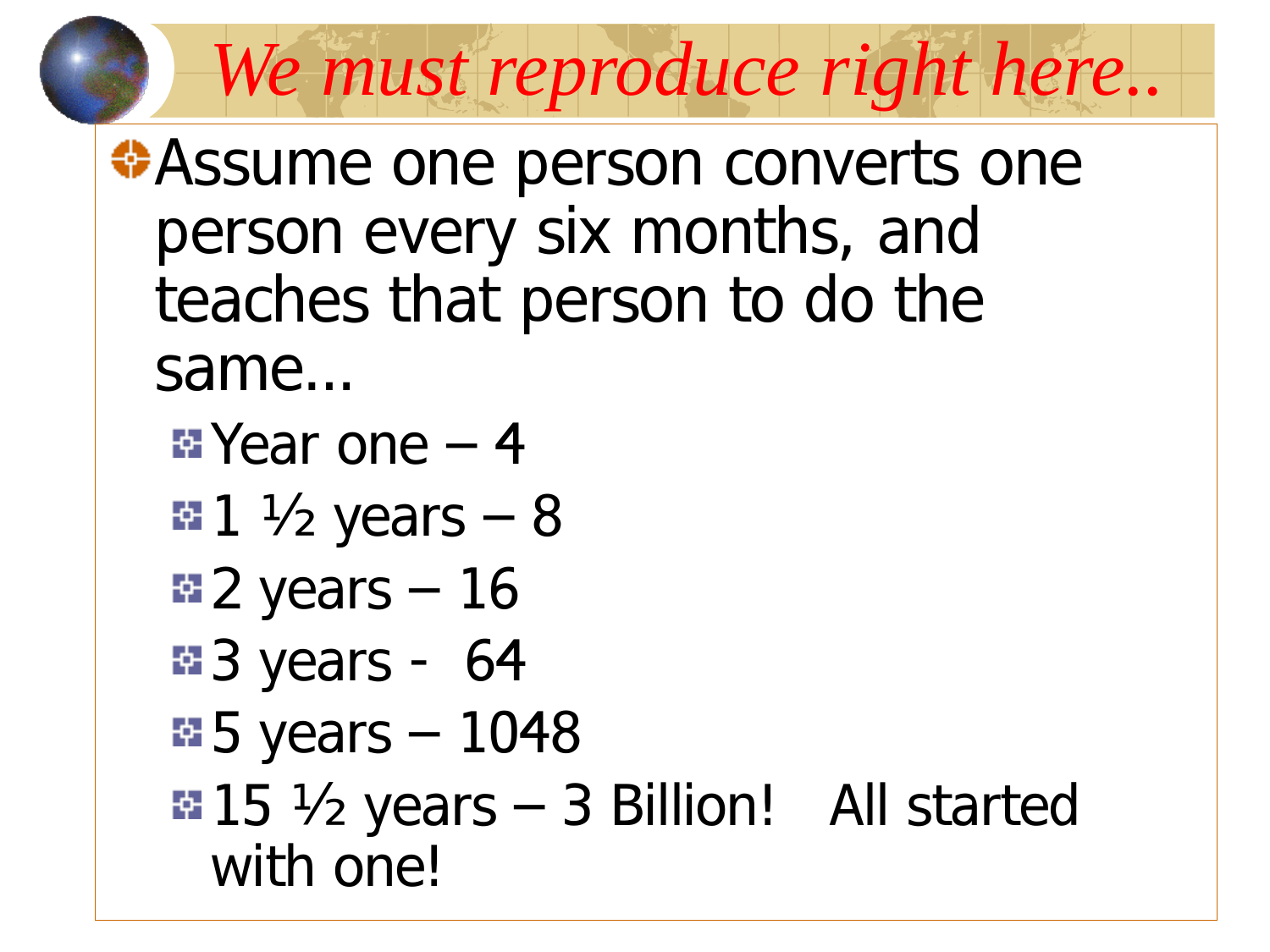

# We must reproduce right here..
Assume one person converts one person every six months, and teaches that person to do the same…
Year one – 4
1 ½ years – 8
2 years – 16
3 years -  64
5 years – 1048
15 ½ years – 3 Billion!   All started with one!